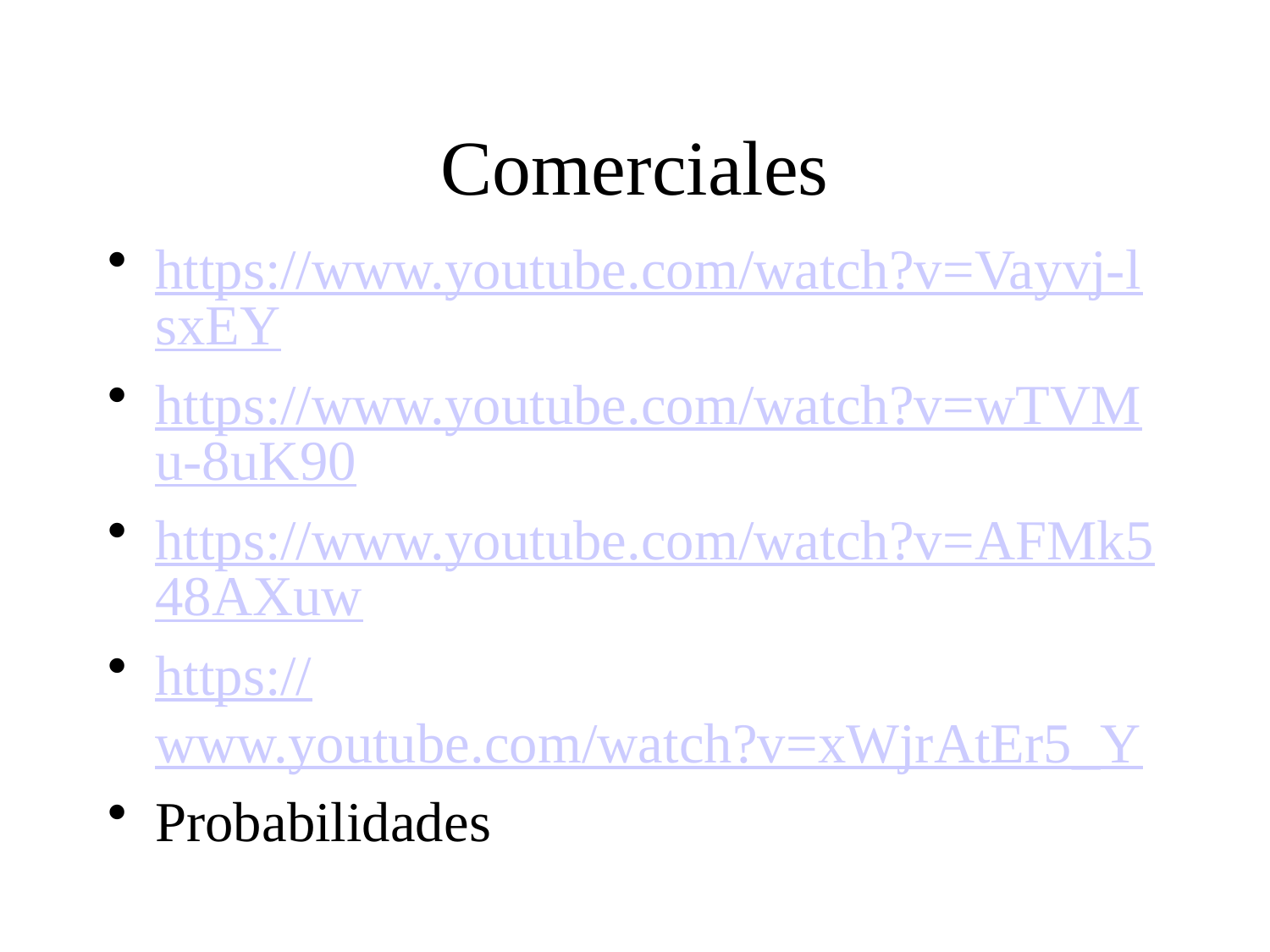

# Comerciales
https://www.youtube.com/watch?v=Vayvj-lsxEY
https://www.youtube.com/watch?v=wTVMu-8uK90
https://www.youtube.com/watch?v=AFMk548AXuw
https://www.youtube.com/watch?v=xWjrAtEr5_Y
Probabilidades